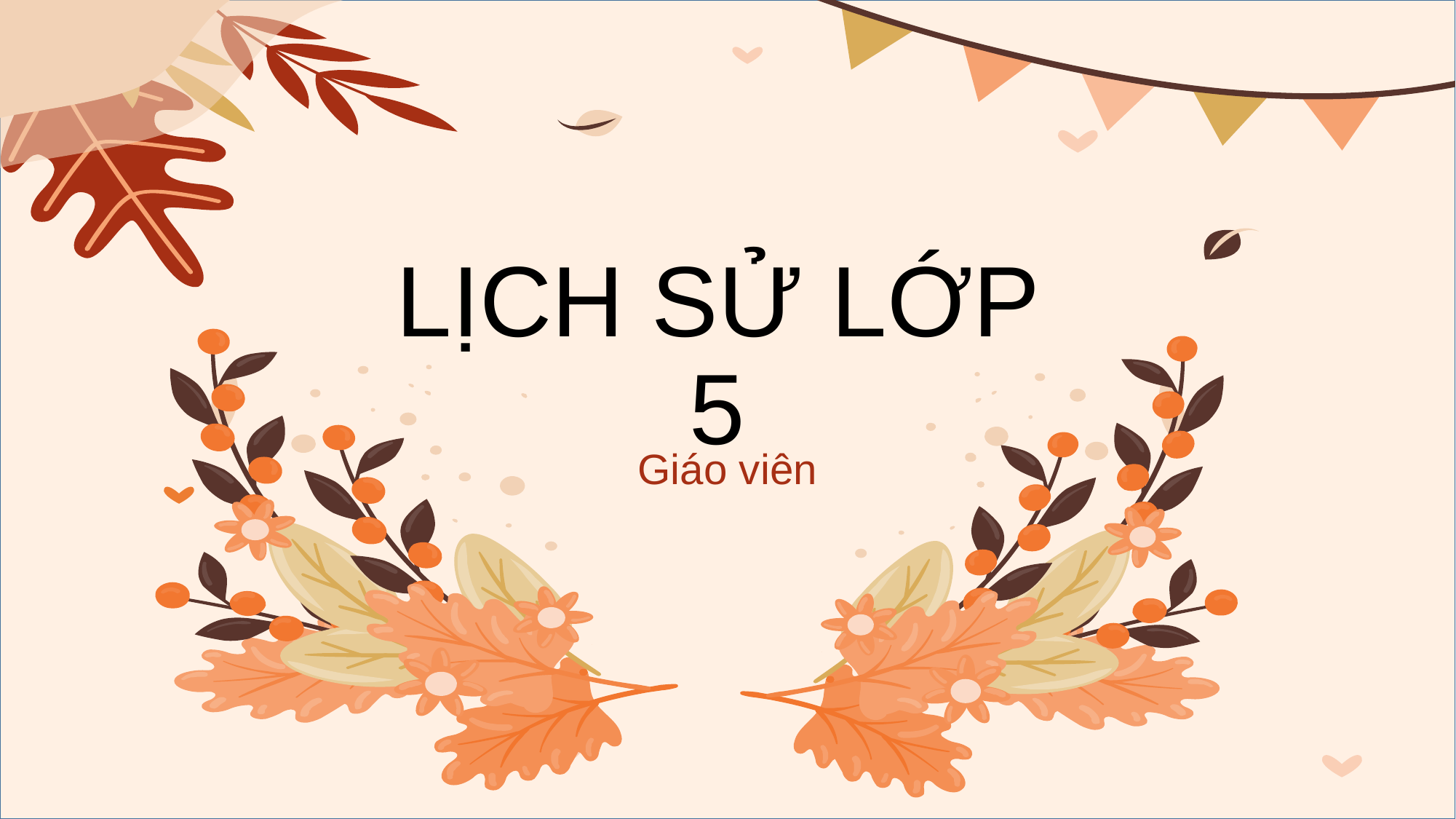

# LỊCH SỬ LỚP 5

Giáo viên